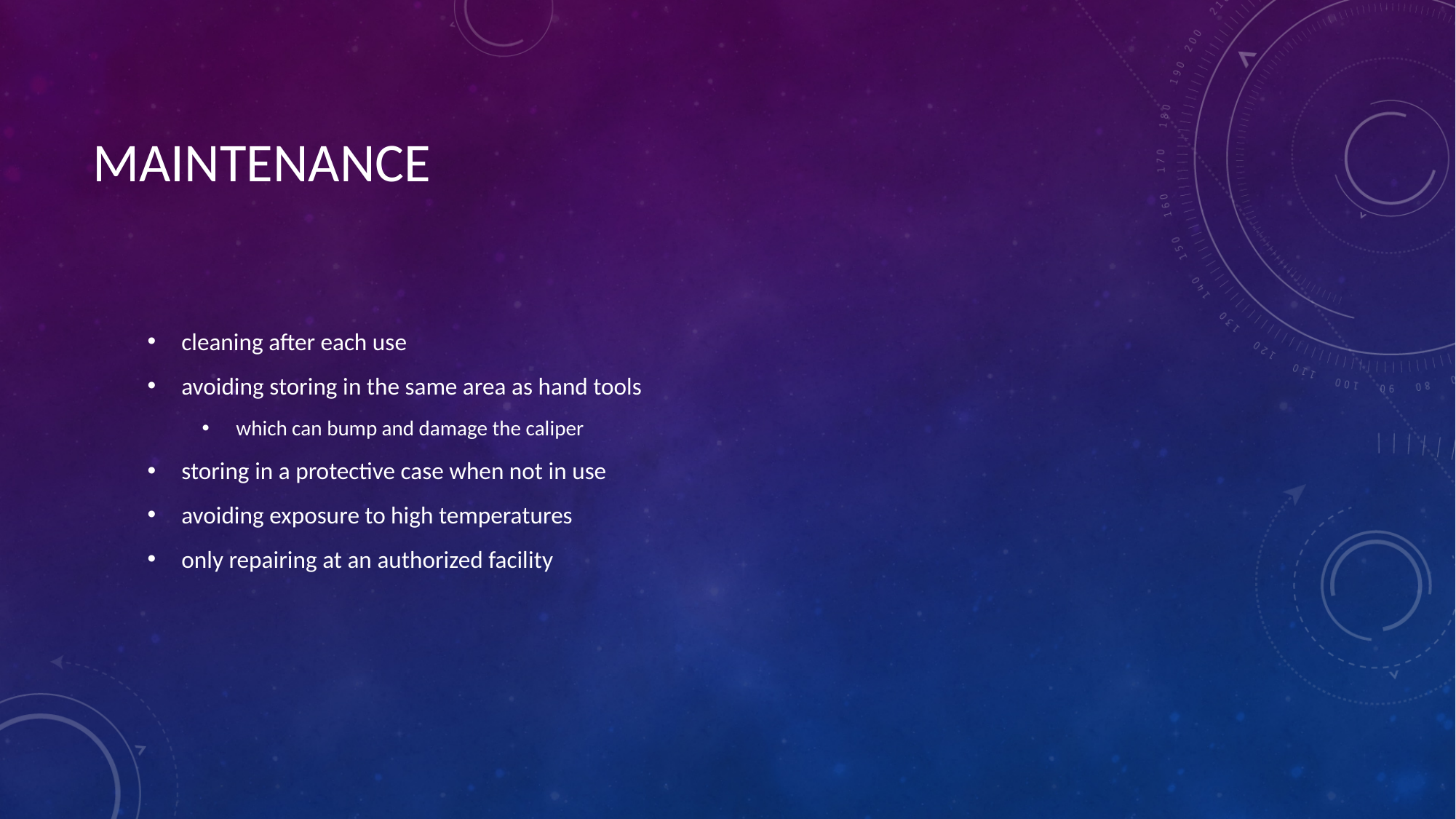

# Maintenance
cleaning after each use
avoiding storing in the same area as hand tools
which can bump and damage the caliper
storing in a protective case when not in use
avoiding exposure to high temperatures
only repairing at an authorized facility